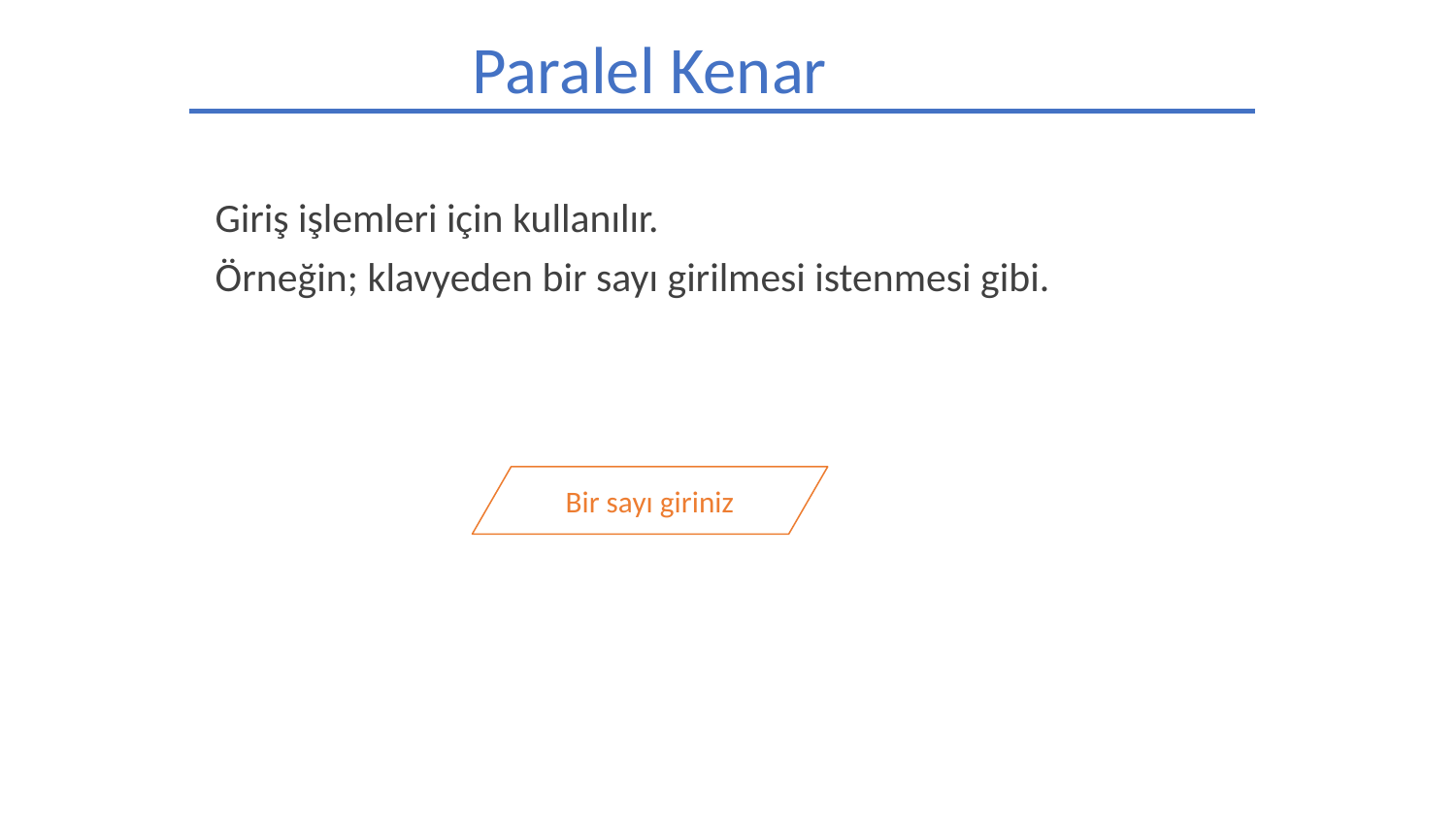

# Paralel Kenar
Giriş işlemleri için kullanılır.
Örneğin; klavyeden bir sayı girilmesi istenmesi gibi.
Bir sayı giriniz